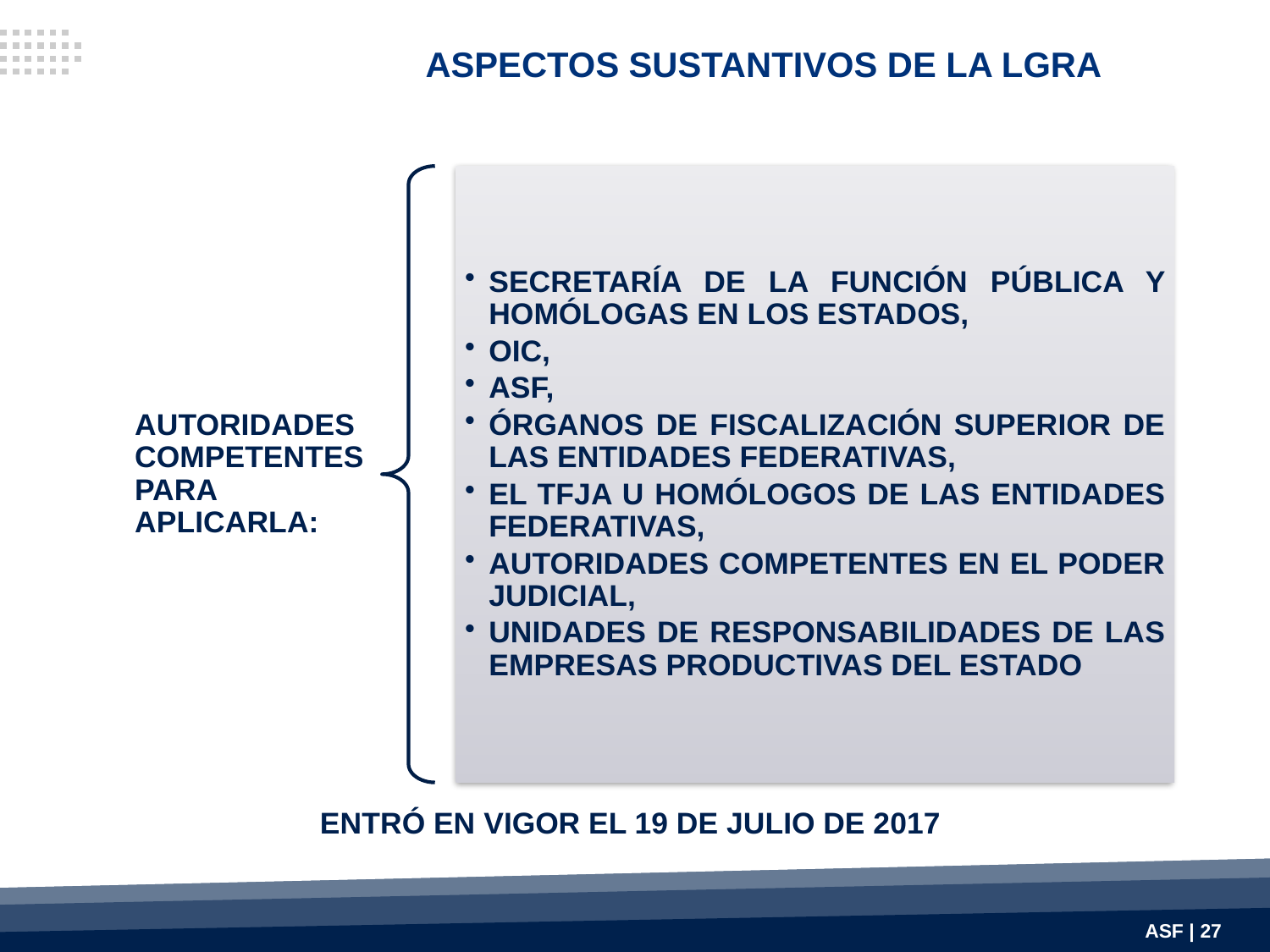

ASPECTOS SUSTANTIVOS DE LA LGRA
AUTORIDADES COMPETENTES PARA APLICARLA:
SECRETARÍA DE LA FUNCIÓN PÚBLICA Y HOMÓLOGAS EN LOS ESTADOS,
OIC,
ASF,
ÓRGANOS DE FISCALIZACIÓN SUPERIOR DE LAS ENTIDADES FEDERATIVAS,
EL TFJA U HOMÓLOGOS DE LAS ENTIDADES FEDERATIVAS,
AUTORIDADES COMPETENTES EN EL PODER JUDICIAL,
UNIDADES DE RESPONSABILIDADES DE LAS EMPRESAS PRODUCTIVAS DEL ESTADO

ENTRÓ EN VIGOR EL 19 DE JULIO DE 2017
ASF | 27